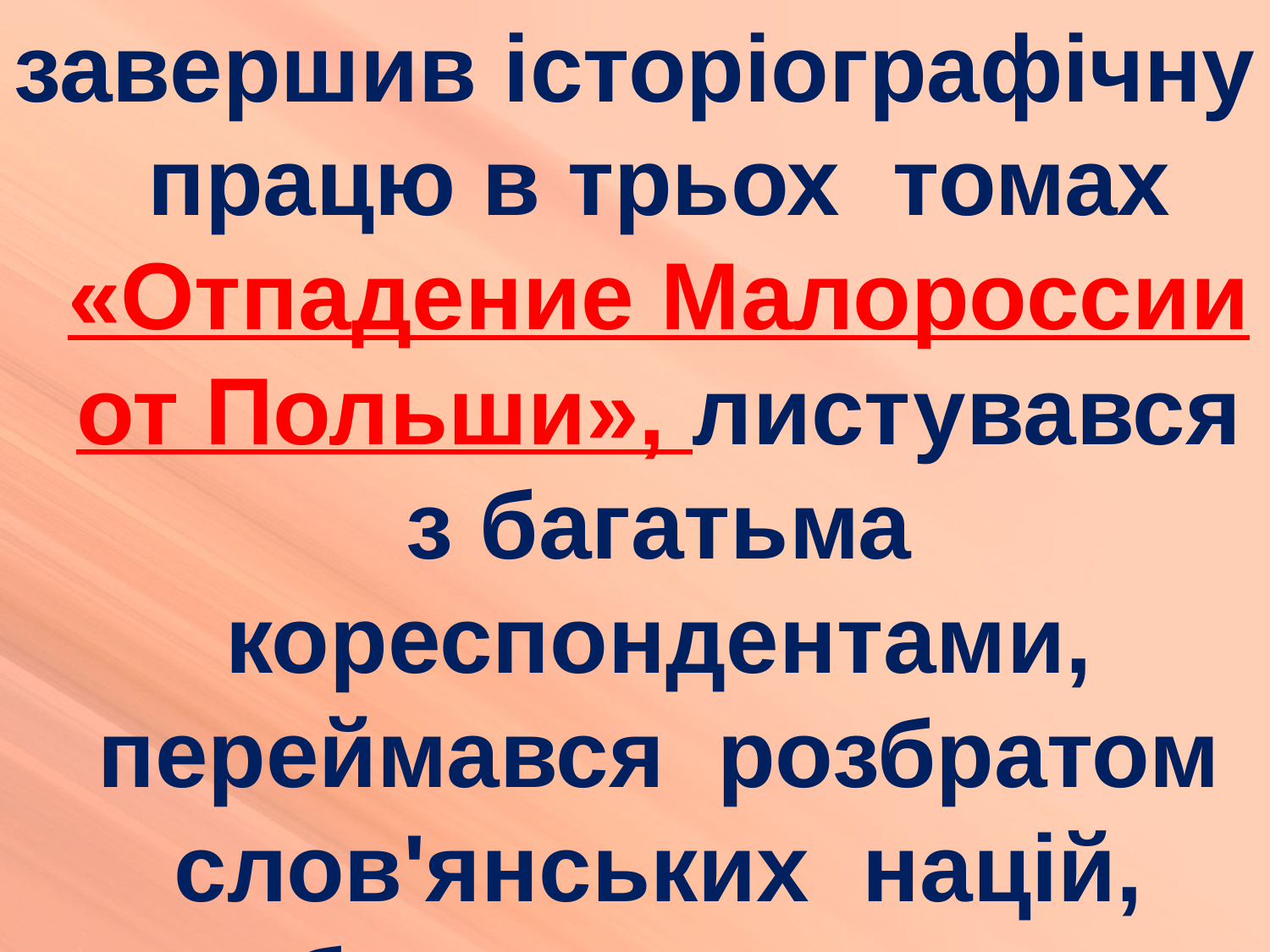

завершив історіографічну працю в трьох  томах «Отпадение Малороссии от Польши», листувався з багатьма кореспондентами, переймався  розбратом слов'янських  націй, дбав про видання прогресивних  журналів і газет…